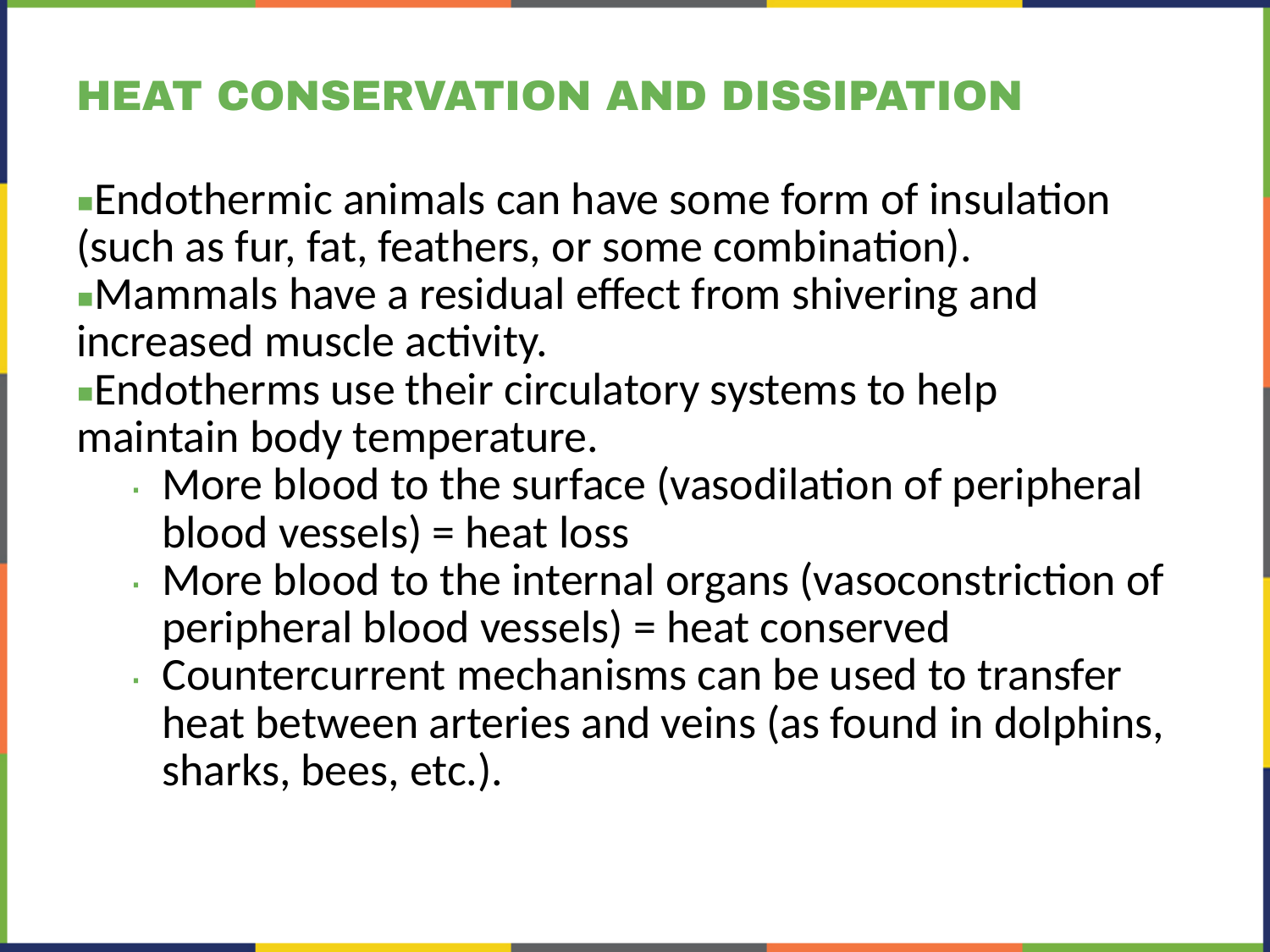

# HEAT CONSERVATION AND DISSIPATION
Endothermic animals can have some form of insulation (such as fur, fat, feathers, or some combination).
Mammals have a residual effect from shivering and increased muscle activity.
Endotherms use their circulatory systems to help maintain body temperature.
More blood to the surface (vasodilation of peripheral blood vessels) = heat loss
More blood to the internal organs (vasoconstriction of peripheral blood vessels) = heat conserved
Countercurrent mechanisms can be used to transfer heat between arteries and veins (as found in dolphins, sharks, bees, etc.).